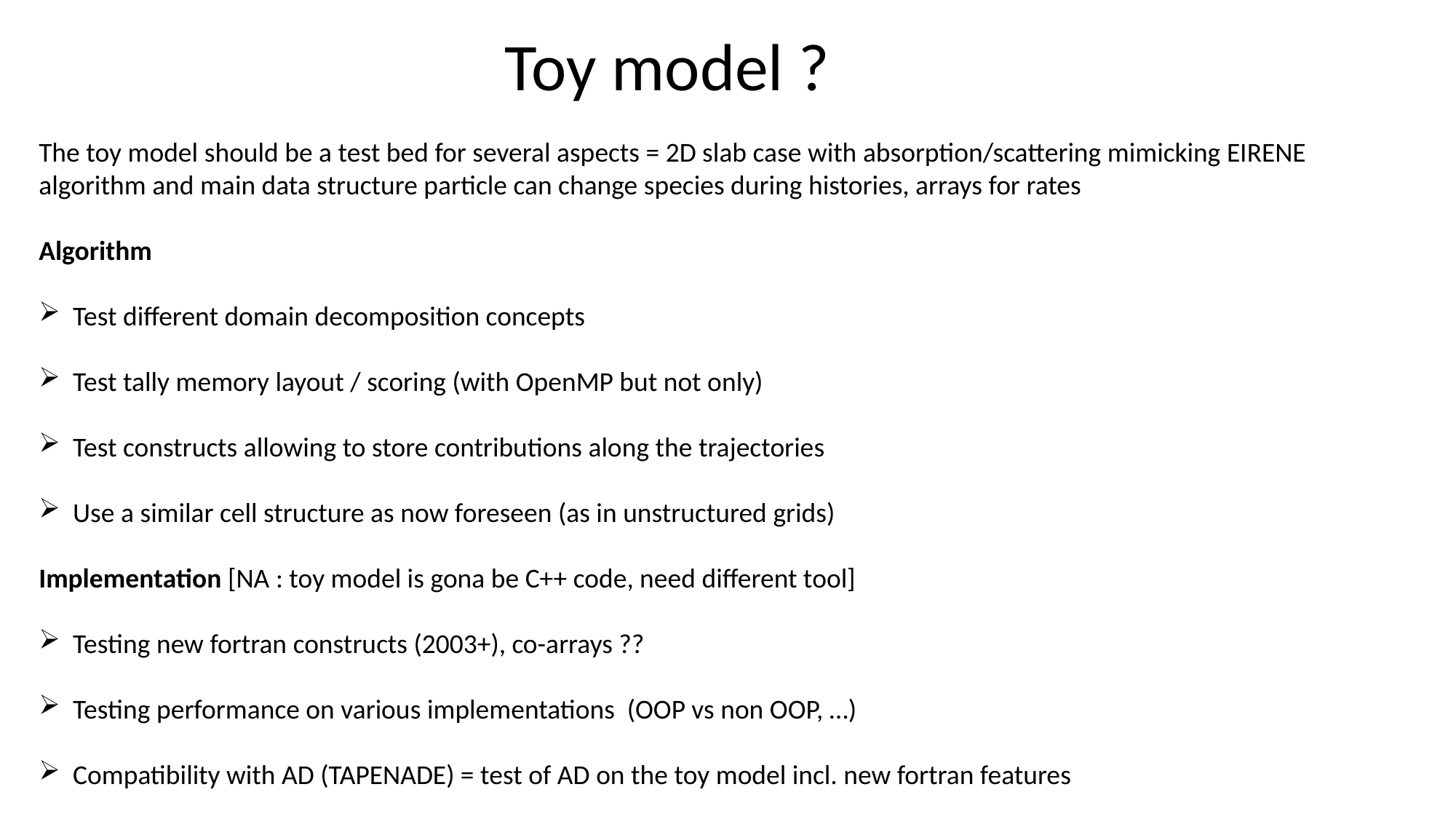

Toy model ?
The toy model should be a test bed for several aspects = 2D slab case with absorption/scattering mimicking EIRENE algorithm and main data structure particle can change species during histories, arrays for rates

Algorithm

Test different domain decomposition concepts

Test tally memory layout / scoring (with OpenMP but not only)

Test constructs allowing to store contributions along the trajectories

Use a similar cell structure as now foreseen (as in unstructured grids)

Implementation [NA : toy model is gona be C++ code, need different tool]

Testing new fortran constructs (2003+), co-arrays ??

Testing performance on various implementations  (OOP vs non OOP, …)

Compatibility with AD (TAPENADE) = test of AD on the toy model incl. new fortran features